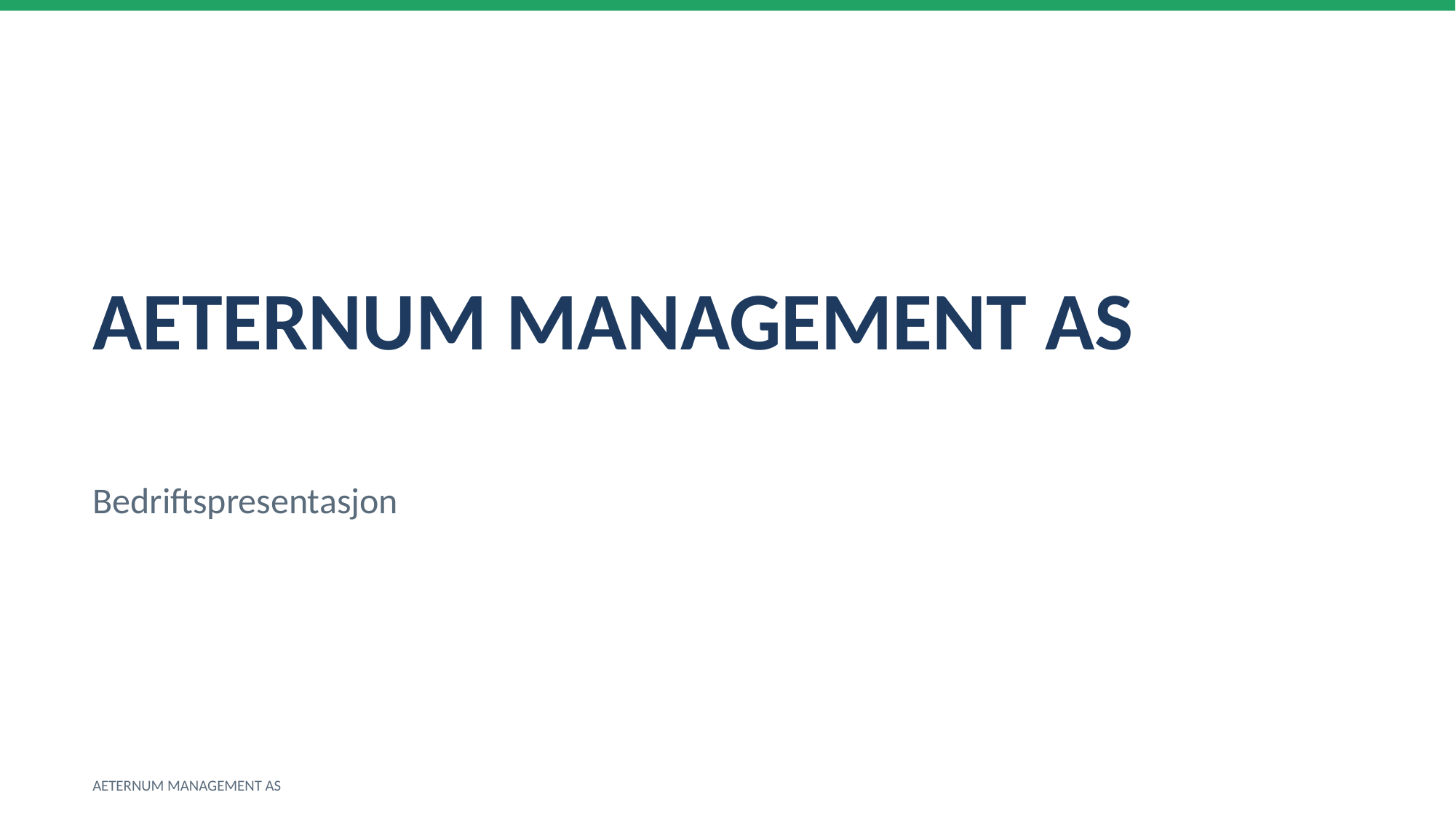

AETERNUM MANAGEMENT AS
Bedriftspresentasjon
AETERNUM MANAGEMENT AS